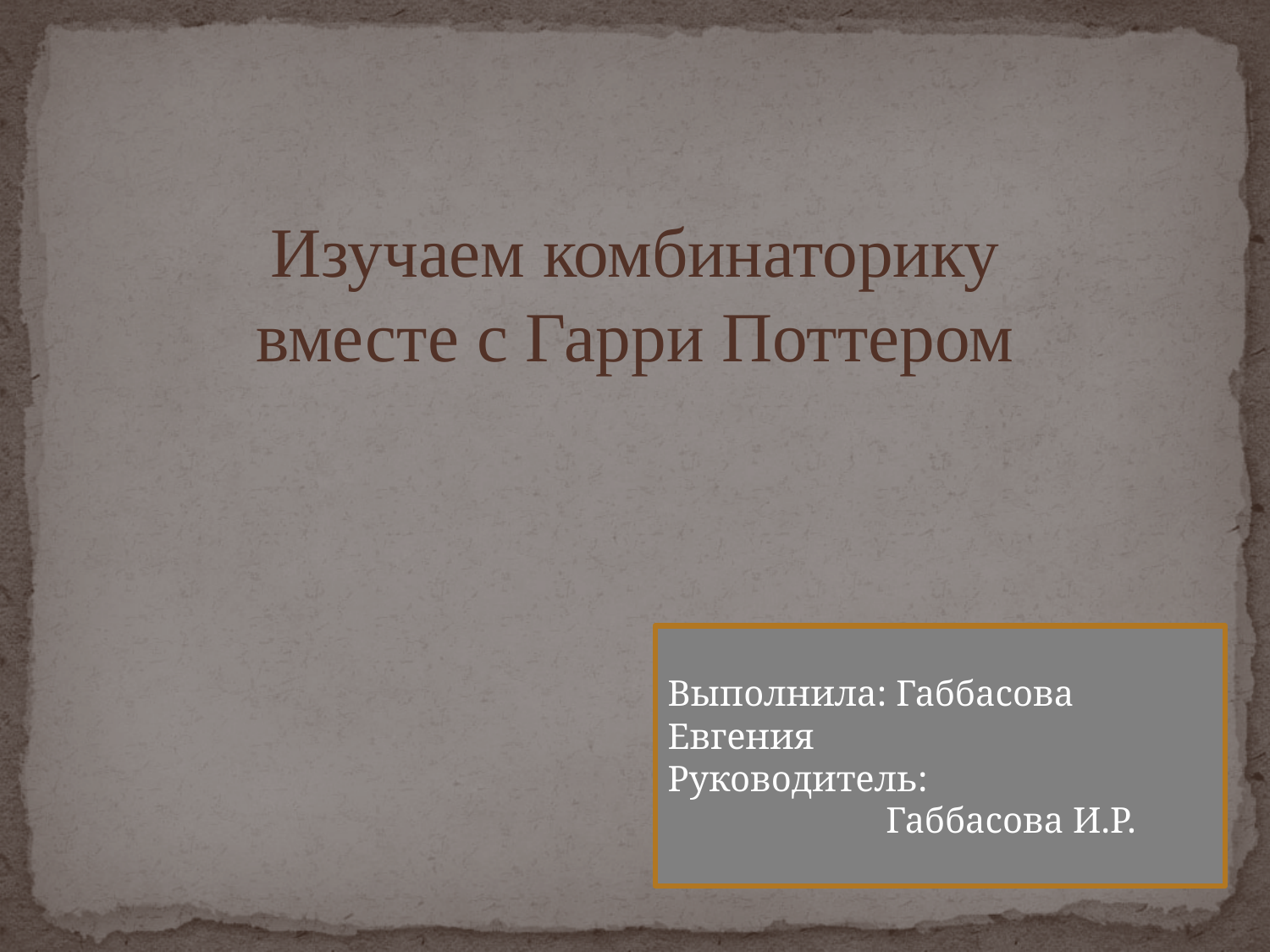

Изучаем комбинаторику
вместе с Гарри Поттером
Выполнила: Габбасова Евгения
Руководитель:
                        Габбасова И.Р.